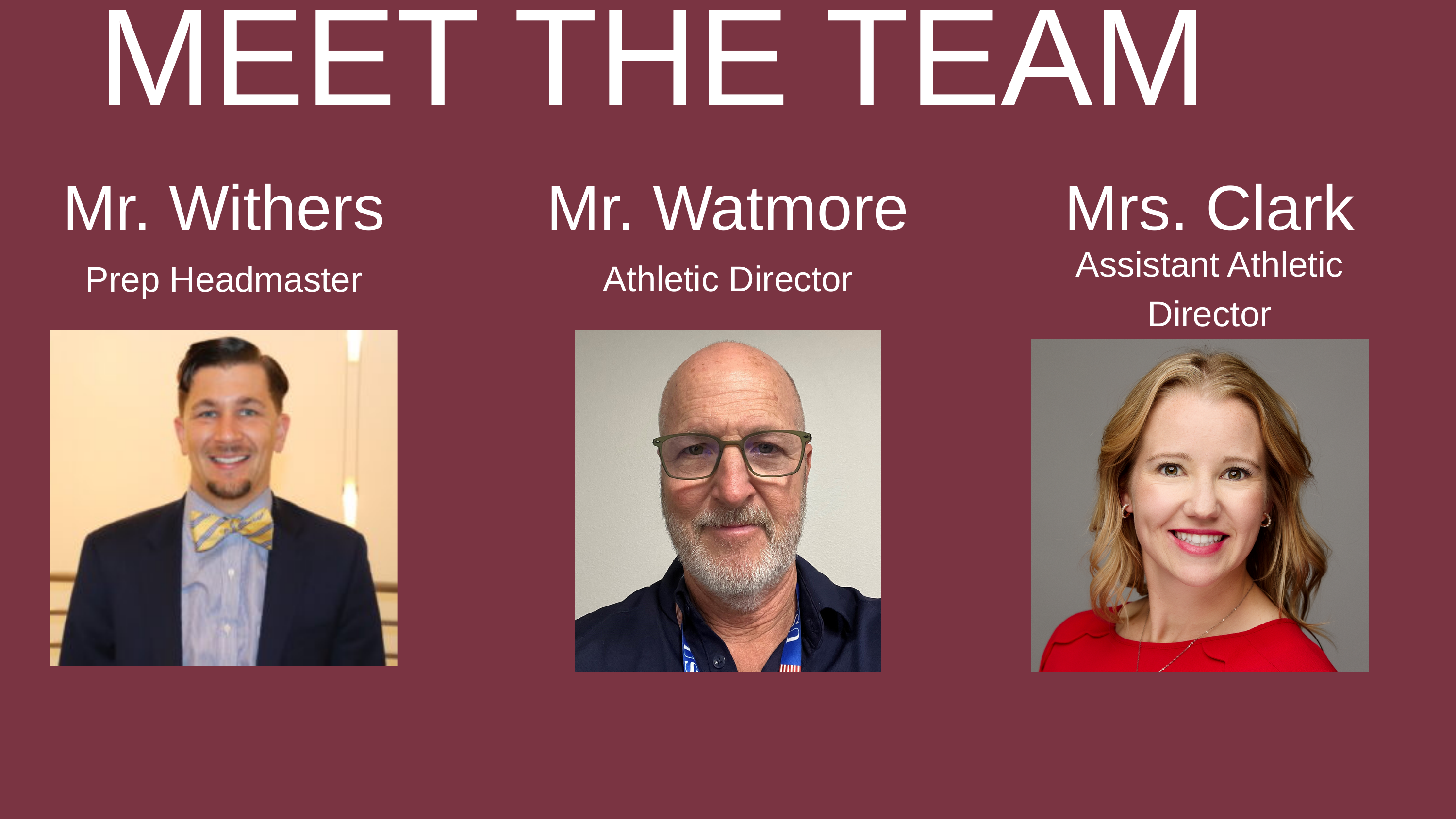

MEET THE TEAM
Mr. Withers
Mr. Watmore
Mrs. Clark
Assistant Athletic Director
Athletic Director
Prep Headmaster